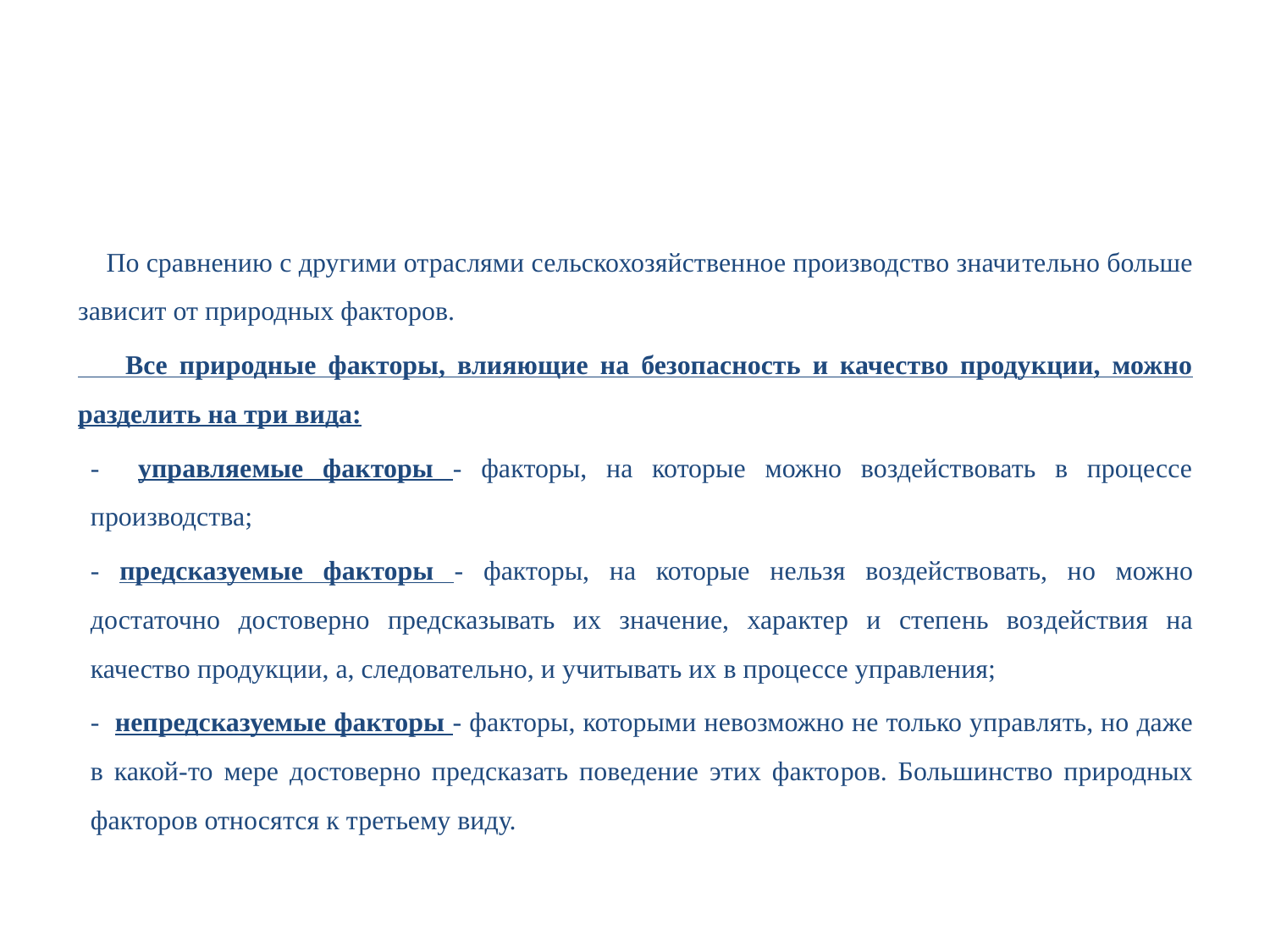

#
    По сравнению с другими отраслями сельскохозяйственное производство значи­тельно больше зависит от природных факторов.
    Все природные факторы, влияющие на безопасность и качество продукции, можно разделить на три вида:
-  управляемые факторы - факторы, на которые можно воздействовать в процессе производства;
- предсказуемые факторы - факторы, на которые нельзя воздействовать, но мож­но достаточно достоверно предсказывать их значение, характер и степень воз­действия на качество продукции, а, следовательно, и учитывать их в процессе управления;
-  непредсказуемые факторы - факторы, которыми невозможно не только управ­лять, но даже в какой-то мере достоверно предсказать поведение этих факто­ров. Большинство природных факторов относятся к третьему виду.